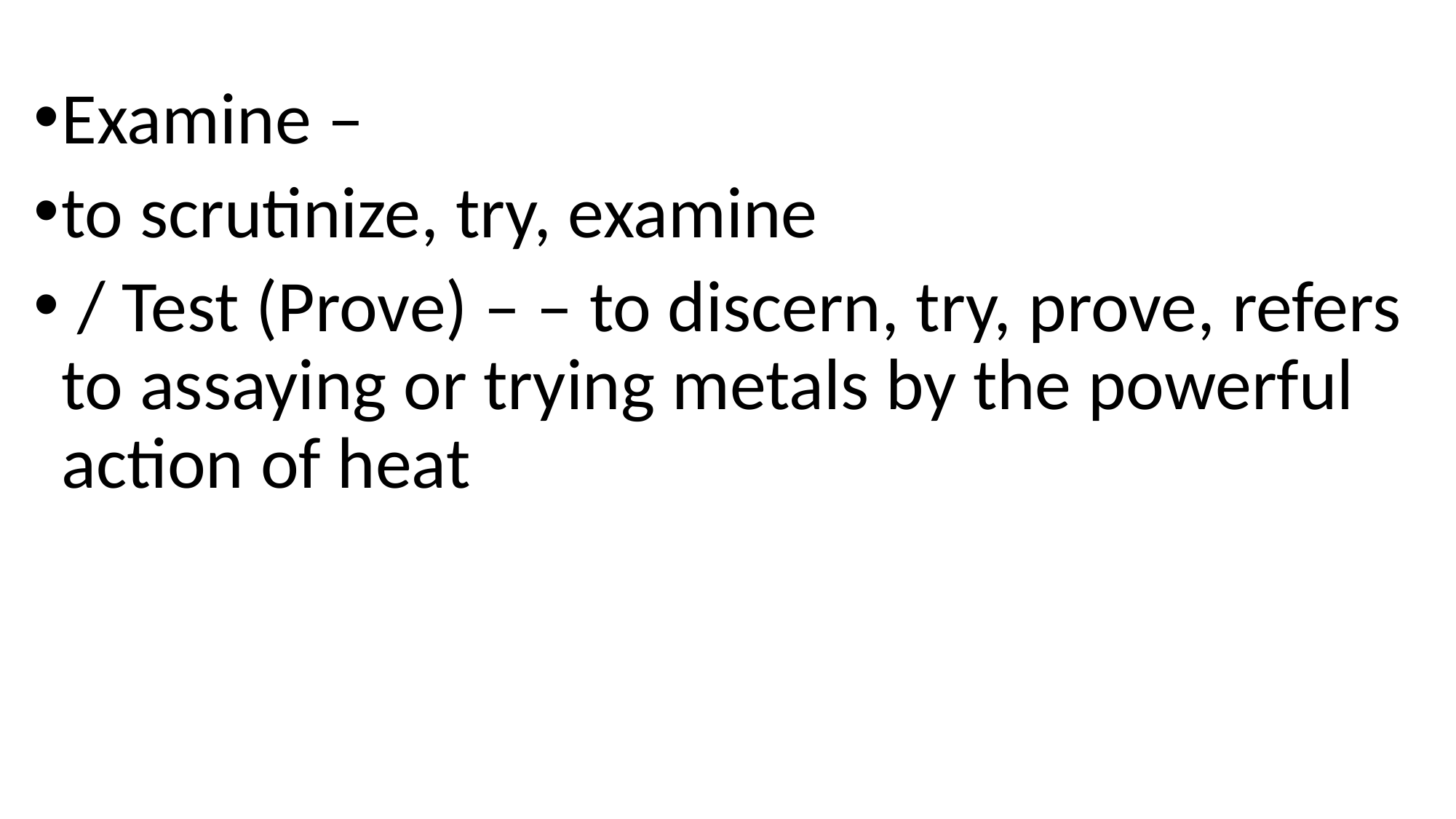

Examine –
to scrutinize, try, examine
 / Test (Prove) – – to discern, try, prove, refers to assaying or trying metals by the powerful action of heat